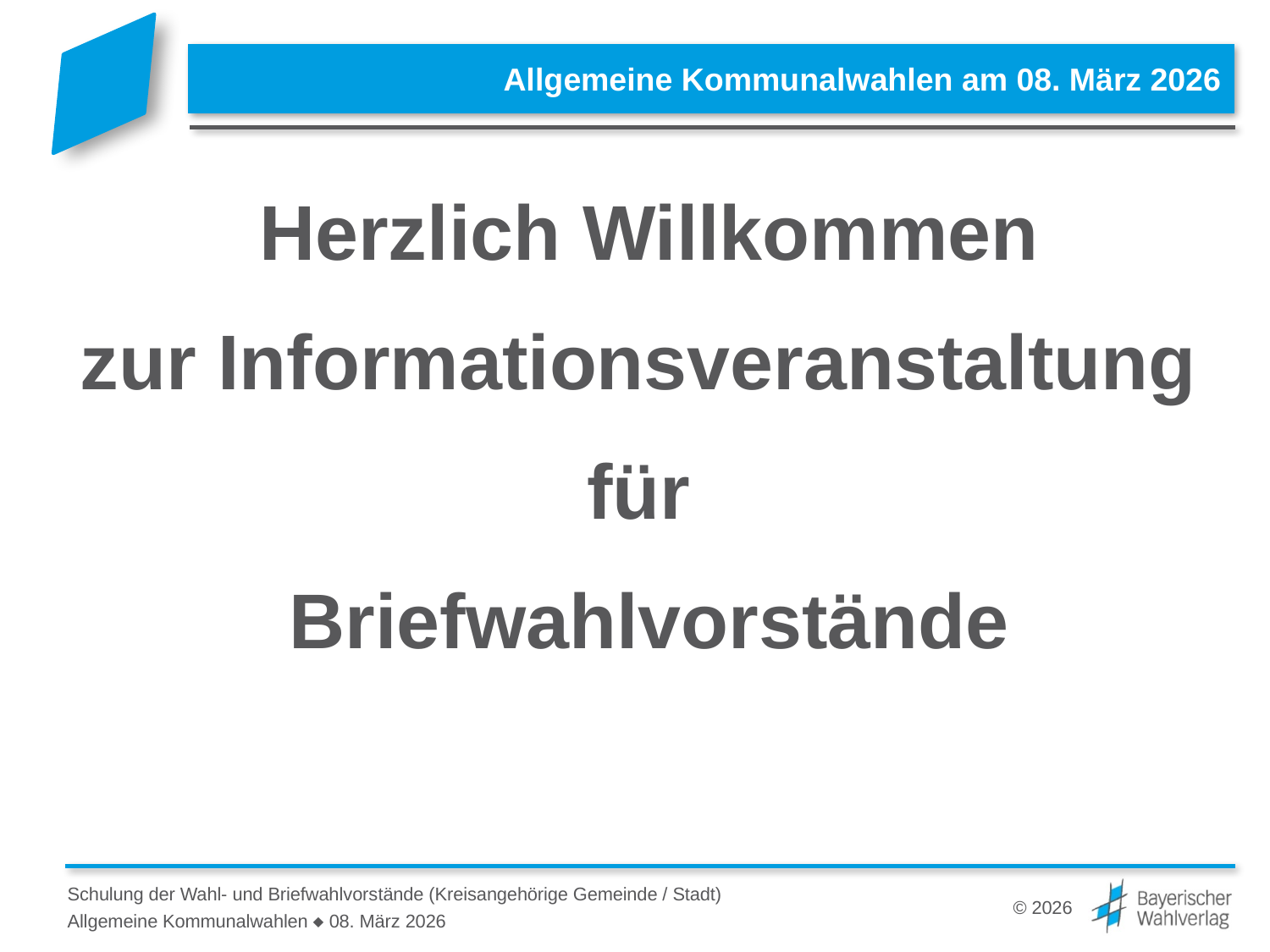

# Allgemeine Kommunalwahlen am 08. März 2026
Herzlich Willkommen
zur Informationsveranstaltung
für
Briefwahlvorstände